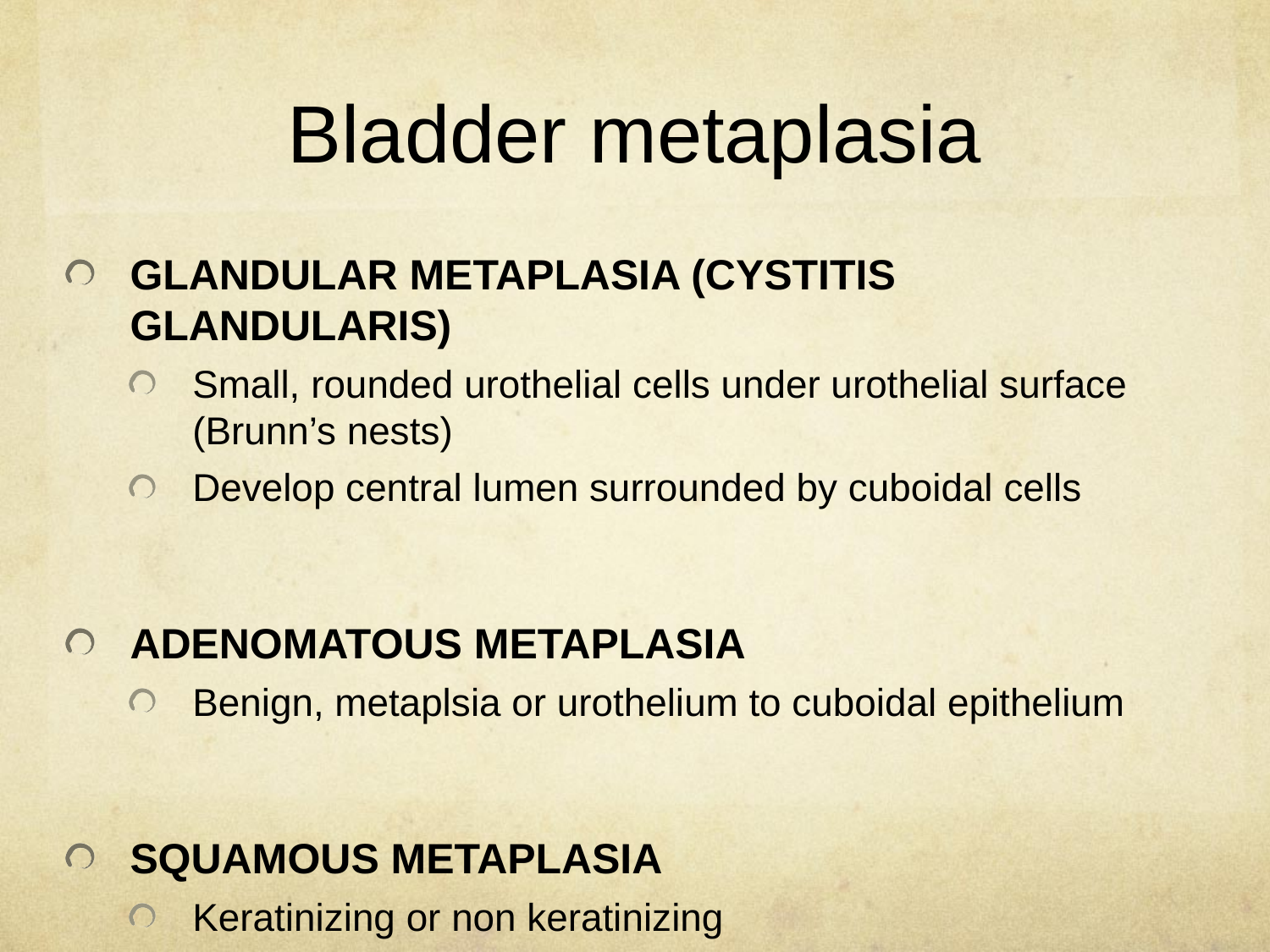

# Bladder metaplasia
GLANDULAR METAPLASIA (CYSTITIS GLANDULARIS)
Small, rounded urothelial cells under urothelial surface (Brunn’s nests)
Develop central lumen surrounded by cuboidal cells

ADENOMATOUS METAPLASIA
Benign, metaplsia or urothelium to cuboidal epithelium

SQUAMOUS METAPLASIA
Keratinizing or non keratinizing